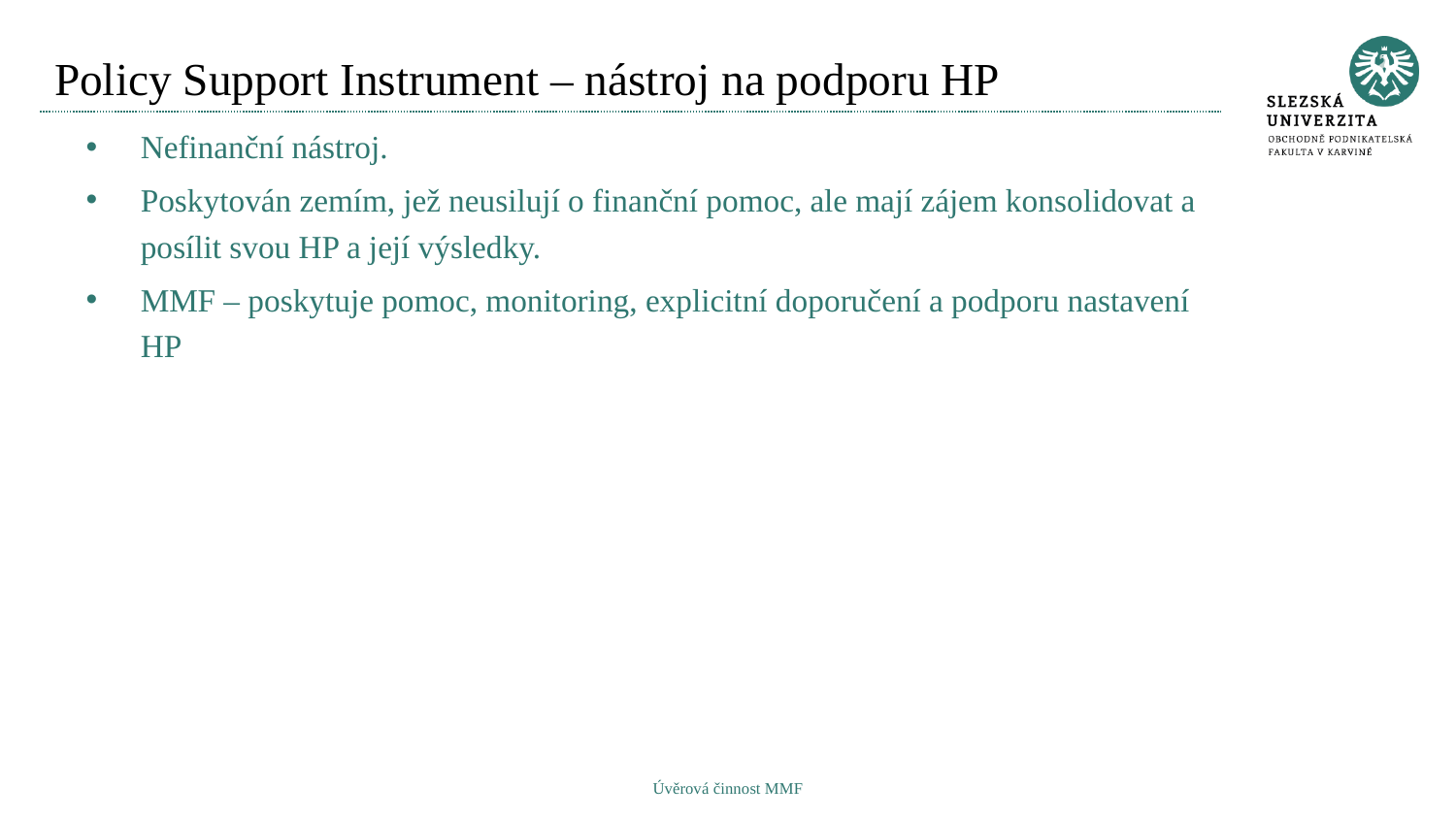

# Policy Support Instrument – nástroj na podporu HP
Nefinanční nástroj.
Poskytován zemím, jež neusilují o finanční pomoc, ale mají zájem konsolidovat a posílit svou HP a její výsledky.
MMF – poskytuje pomoc, monitoring, explicitní doporučení a podporu nastavení HP